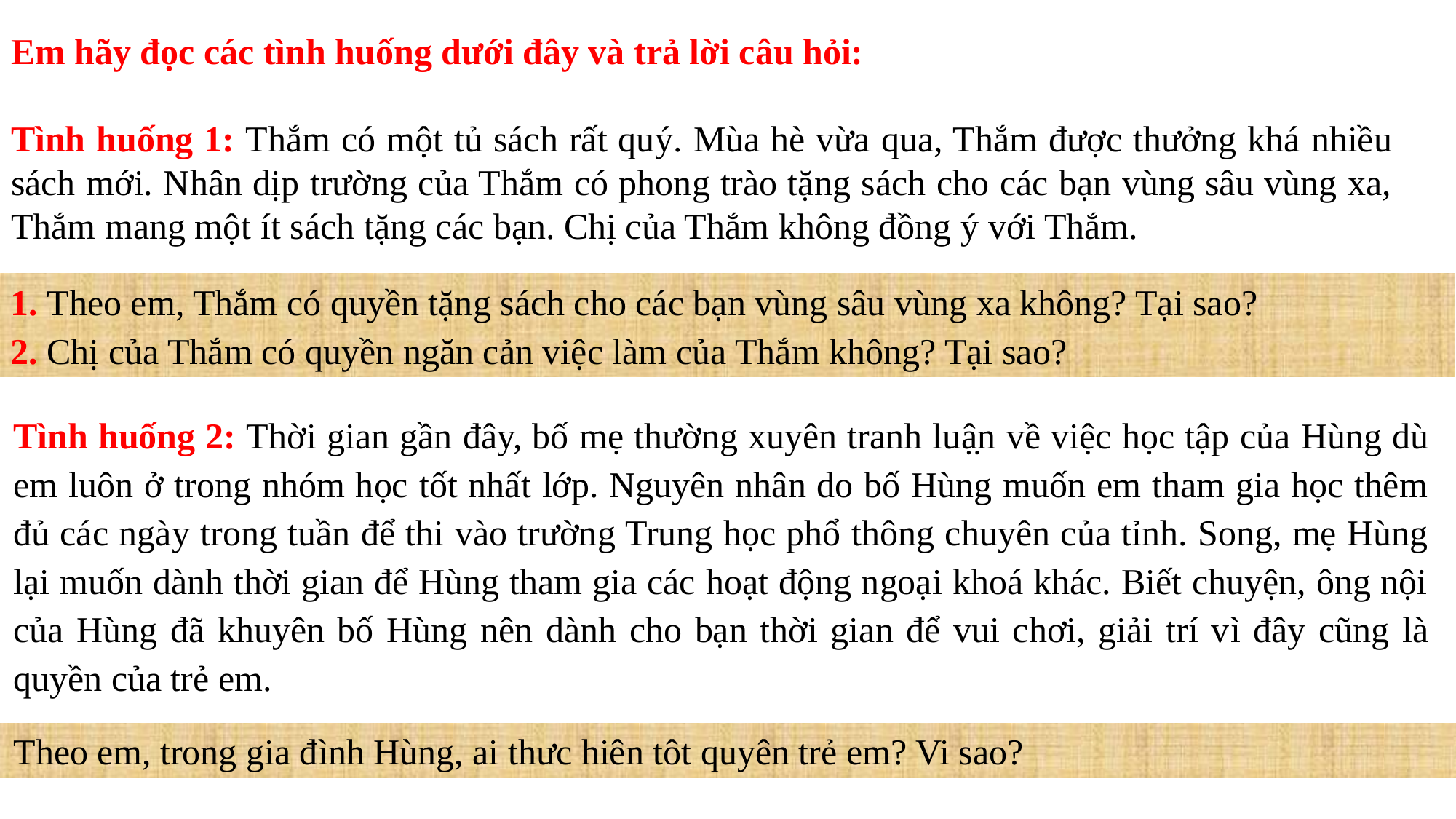

Em hãy đọc các tình huống dưới đây và trả lời câu hỏi:

Tình huống 1: Thắm có một tủ sách rất quý. Mùa hè vừa qua, Thắm được thưởng khá nhiều sách mới. Nhân dịp trường của Thắm có phong trào tặng sách cho các bạn vùng sâu vùng xa, Thắm mang một ít sách tặng các bạn. Chị của Thắm không đồng ý với Thắm.
1. Theo em, Thắm có quyền tặng sách cho các bạn vùng sâu vùng xa không? Tại sao?

2. Chị của Thắm có quyền ngăn cản việc làm của Thắm không? Tại sao?
Tình huống 2: Thời gian gần đây, bố mẹ thường xuyên tranh luậ̣n về việc học tập của Hùng dù em luôn ở trong nhóm học tốt nhất lớp. Nguyên nhân do bố Hùng muốn em tham gia học thêm đủ các ngày trong tuần để thi vào trường Trung học phổ thông chuyên của tỉnh. Song, mẹ Hùng lại muốn dành thời gian để Hùng tham gia các hoạt động ngoại khoá khác. Biết chuyện, ông nội của Hùng đã khuyên bố Hùng nên dành cho bạn thời gian để vui chơi, giải trí vì đây cũng là quyền của trẻ em.
Theo em, trong gia đình Hùng, ai thưc hiên tôt quyên trẻ em? Vi sao?